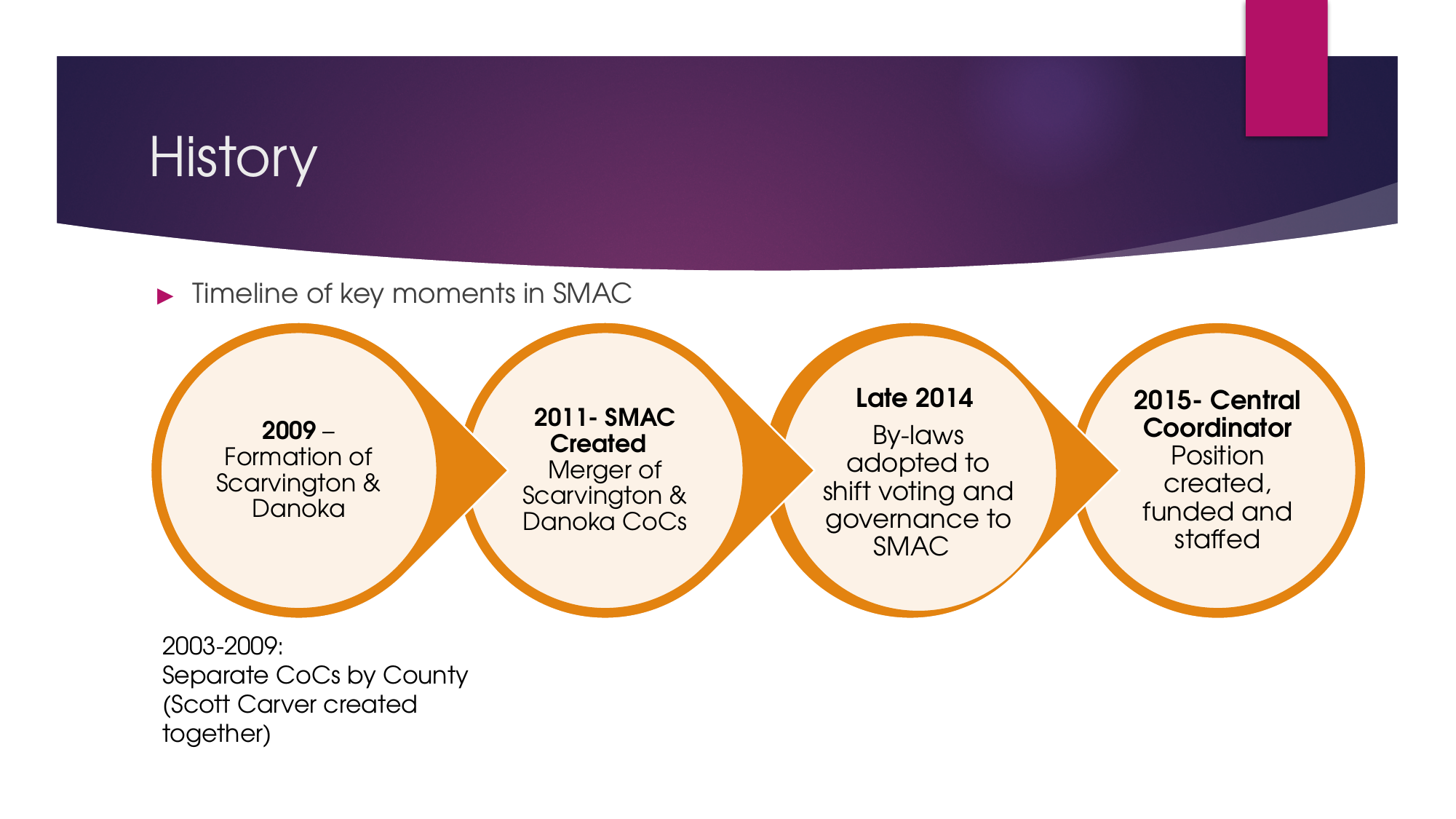

# History

2009 – Formation of Scarvington & Danoka
2011- SMAC Created   Merger of Scarvington & Danoka CoCs
2015- Central Coordinator Position created, funded and staffed
Late 2014
By-laws adopted to shift voting and governance to SMAC
Timeline of key moments in SMAC
2003-2009:
Separate CoCs by County (Scott Carver created together)